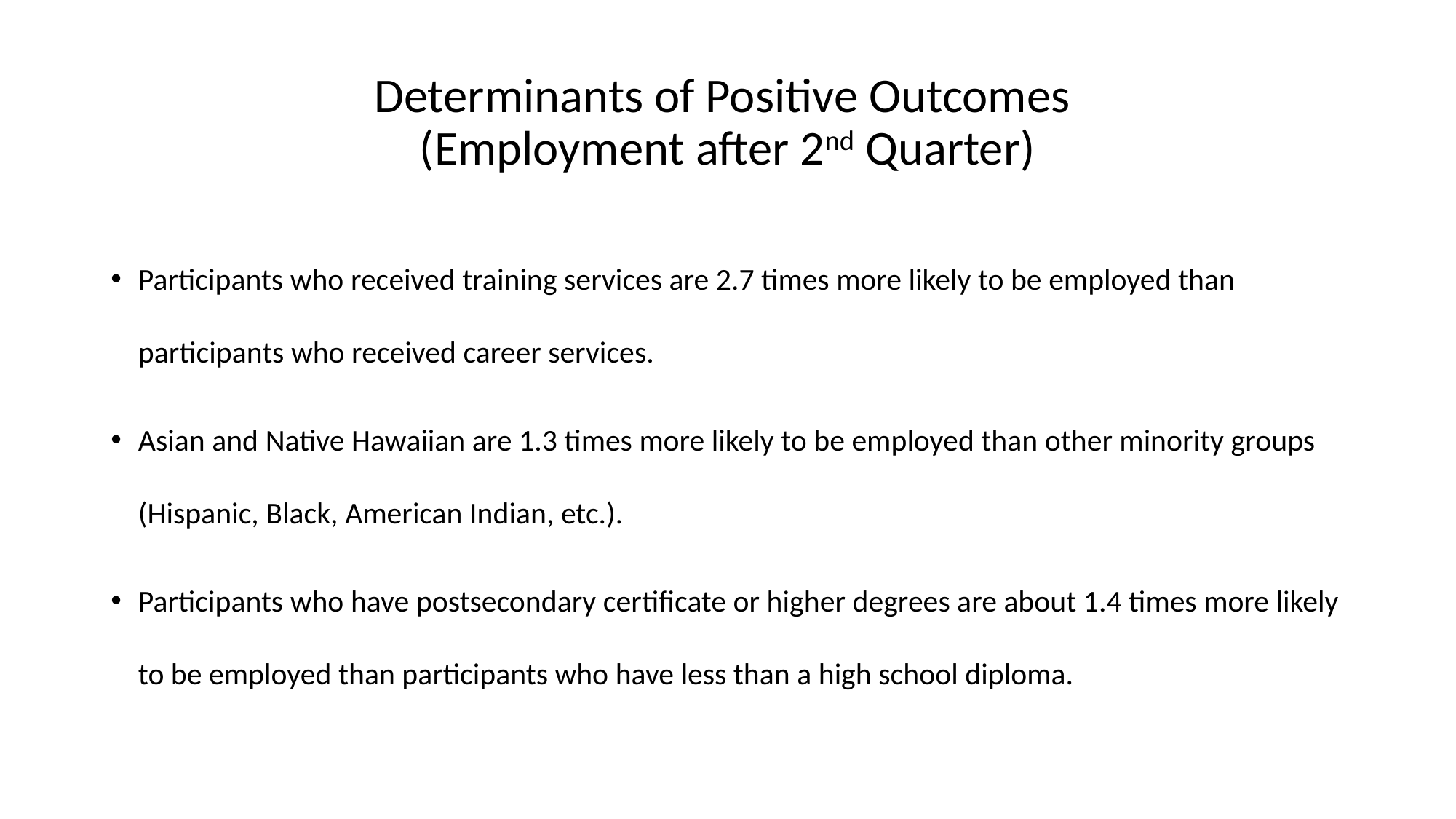

# Determinants of Positive Outcomes (Employment after 2nd Quarter)
Participants who received training services are 2.7 times more likely to be employed than participants who received career services.
Asian and Native Hawaiian are 1.3 times more likely to be employed than other minority groups (Hispanic, Black, American Indian, etc.).
Participants who have postsecondary certificate or higher degrees are about 1.4 times more likely to be employed than participants who have less than a high school diploma.